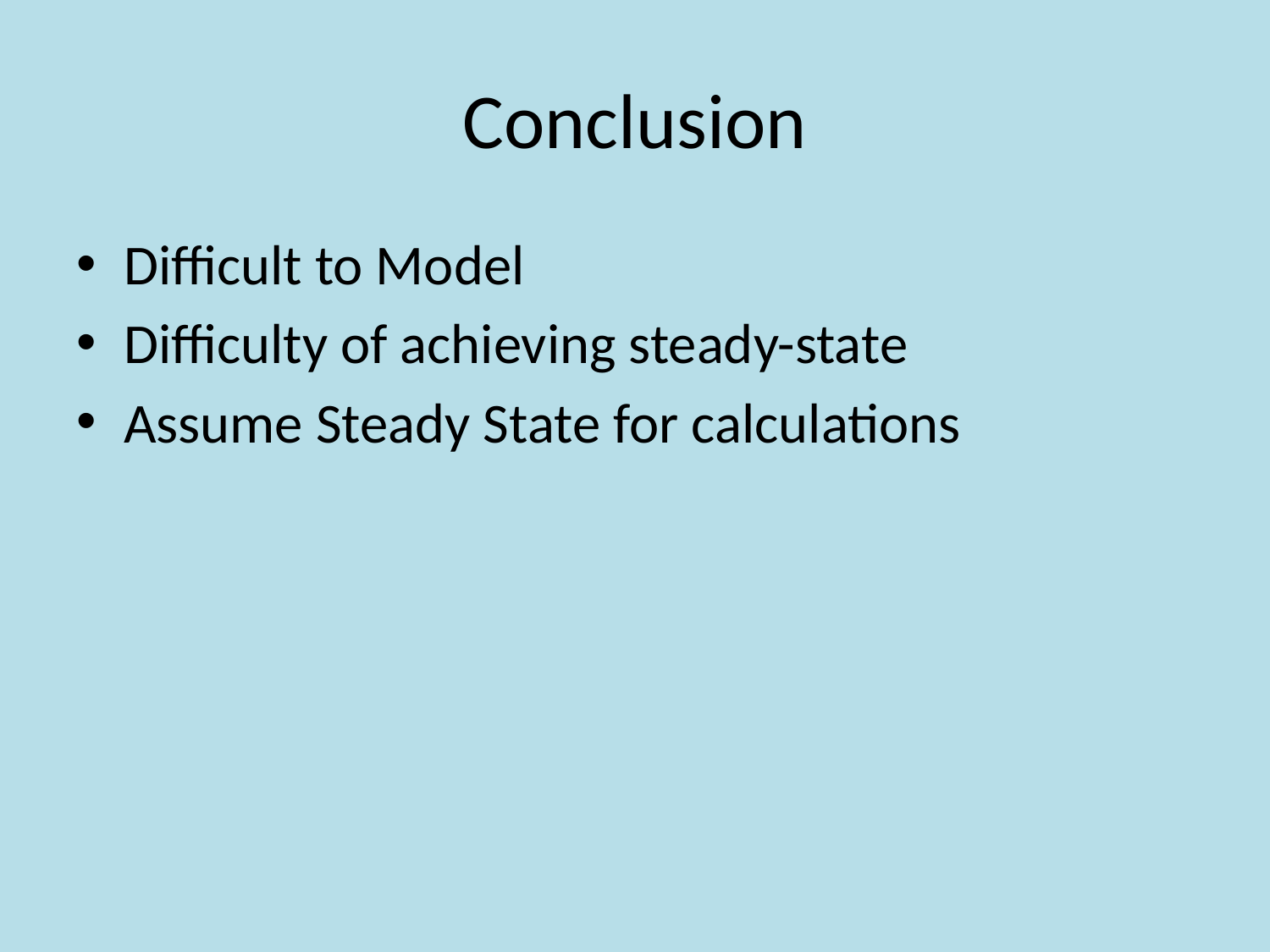

# Conclusion
Difficult to Model
Difficulty of achieving steady-state
Assume Steady State for calculations